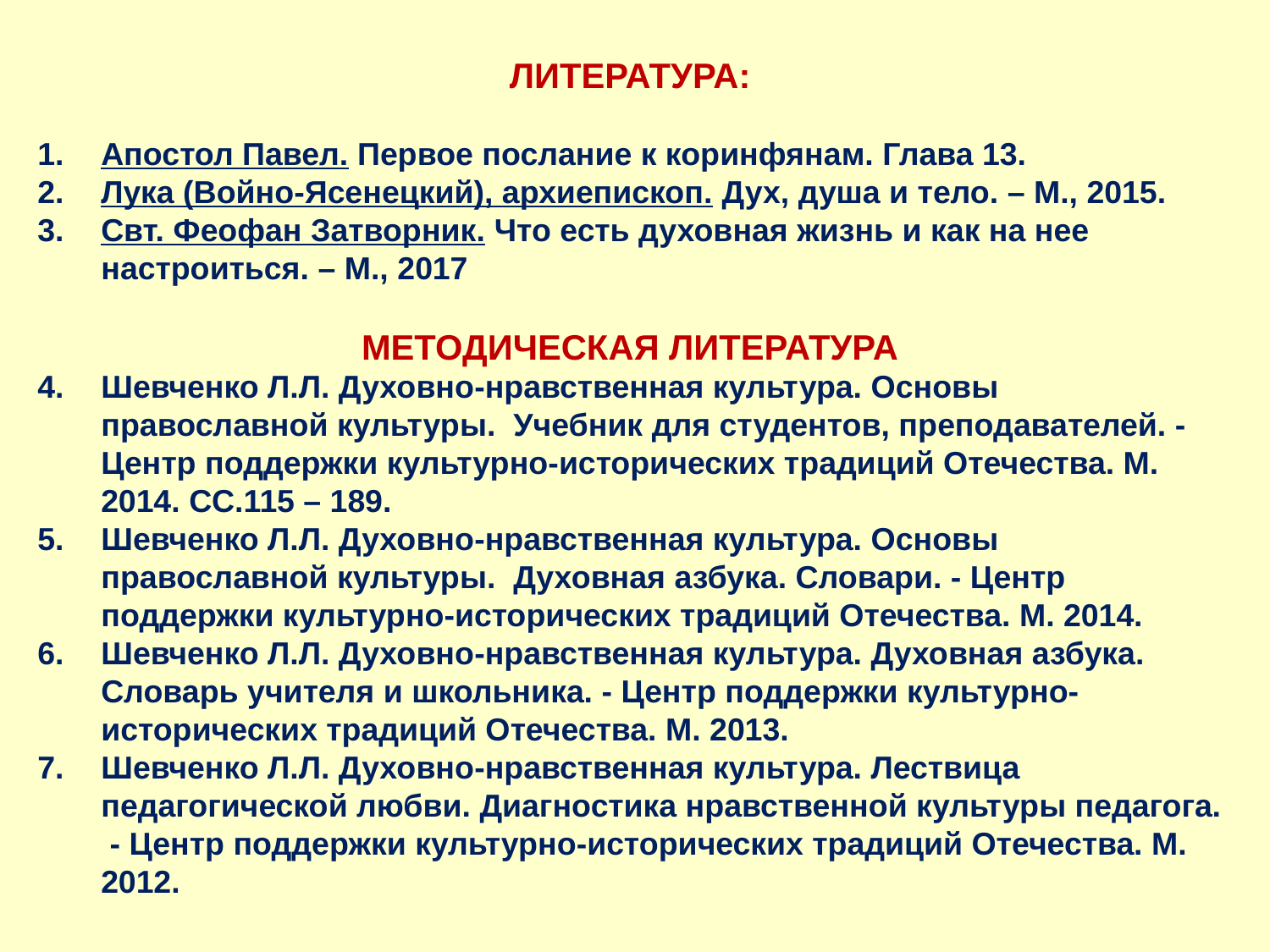

ЛИТЕРАТУРА:

Апостол Павел. Первое послание к коринфянам. Глава 13.
Лука (Войно-Ясенецкий), архиепископ. Дух, душа и тело. – М., 2015.
Свт. Феофан Затворник. Что есть духовная жизнь и как на нее настроиться. – М., 2017

МЕТОДИЧЕСКАЯ ЛИТЕРАТУРА
Шевченко Л.Л. Духовно-нравственная культура. Основы православной культуры.  Учебник для студентов, преподавателей. - Центр поддержки культурно-исторических традиций Отечества. М. 2014. СС.115 – 189.
Шевченко Л.Л. Духовно-нравственная культура. Основы православной культуры.  Духовная азбука. Словари. - Центр поддержки культурно-исторических традиций Отечества. М. 2014.
Шевченко Л.Л. Духовно-нравственная культура. Духовная азбука. Словарь учителя и школьника. - Центр поддержки культурно-исторических традиций Отечества. М. 2013.
Шевченко Л.Л. Духовно-нравственная культура. Лествица педагогической любви. Диагностика нравственной культуры педагога.  - Центр поддержки культурно-исторических традиций Отечества. М. 2012.